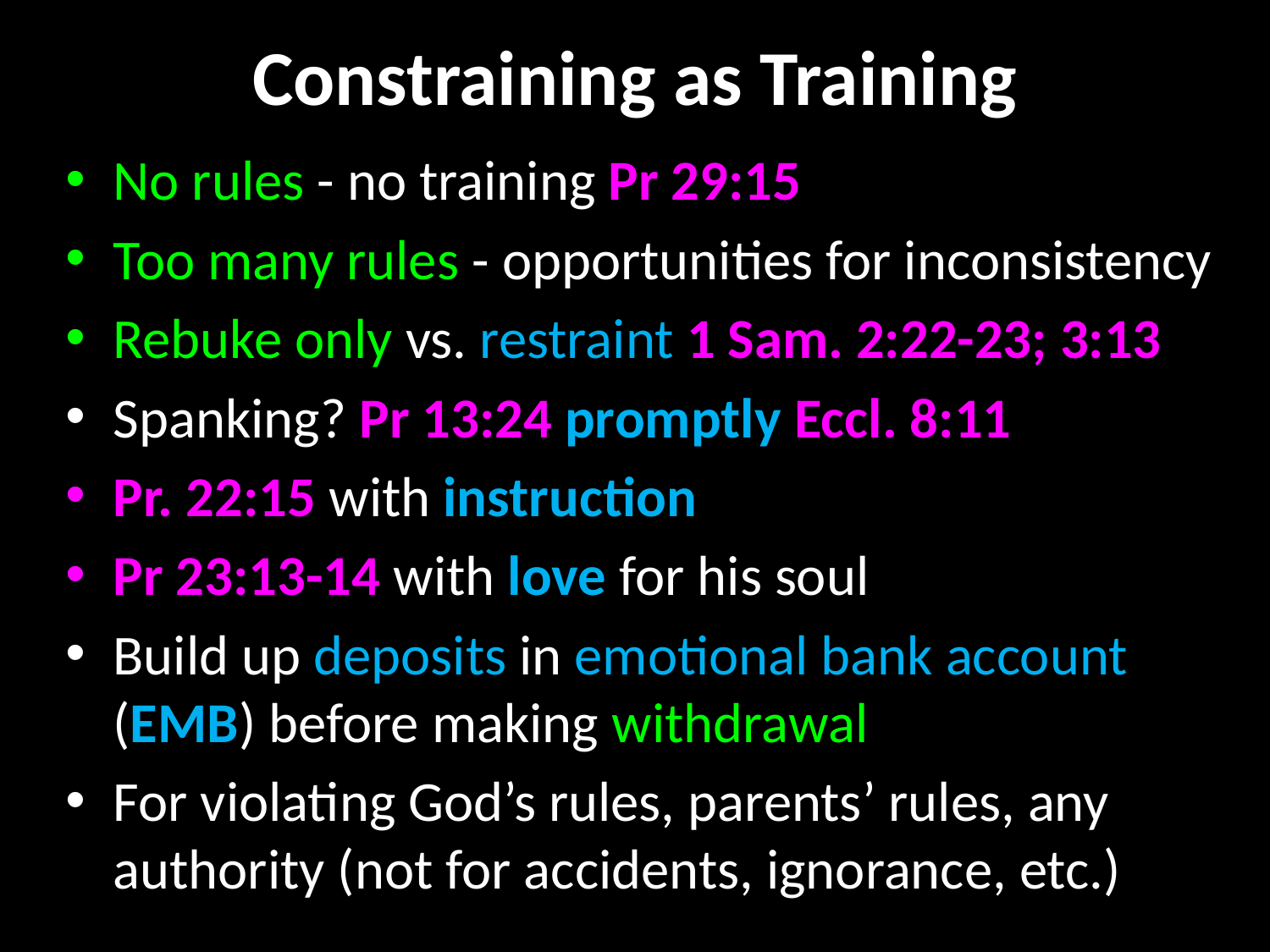

# Constraining as Training
No rules - no training Pr 29:15
Too many rules - opportunities for inconsistency
Rebuke only vs. restraint 1 Sam. 2:22-23; 3:13
Spanking? Pr 13:24 promptly Eccl. 8:11
Pr. 22:15 with instruction
Pr 23:13-14 with love for his soul
Build up deposits in emotional bank account (EMB) before making withdrawal
For violating God’s rules, parents’ rules, any authority (not for accidents, ignorance, etc.)